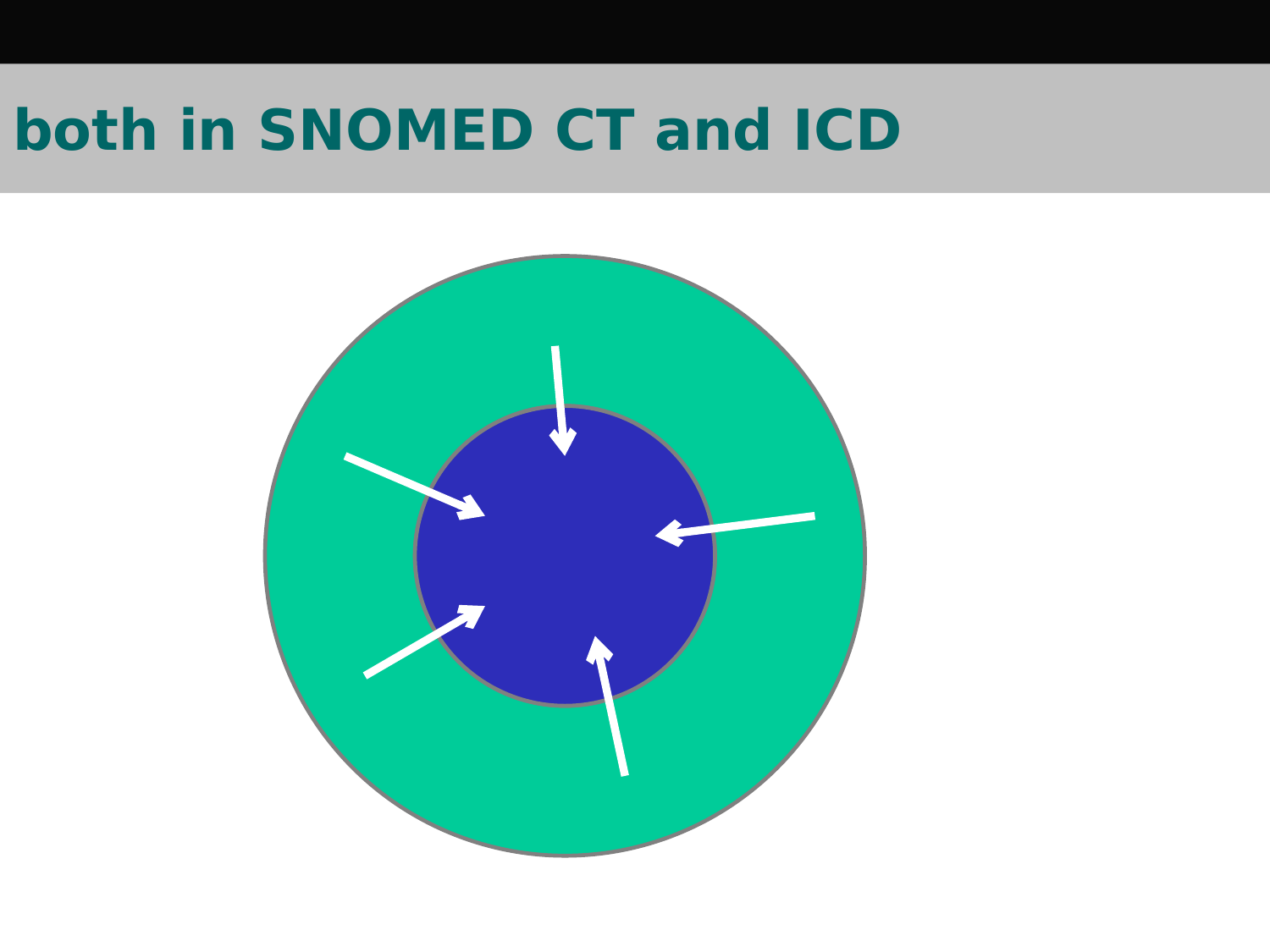

# both in SNOMED CT and ICD